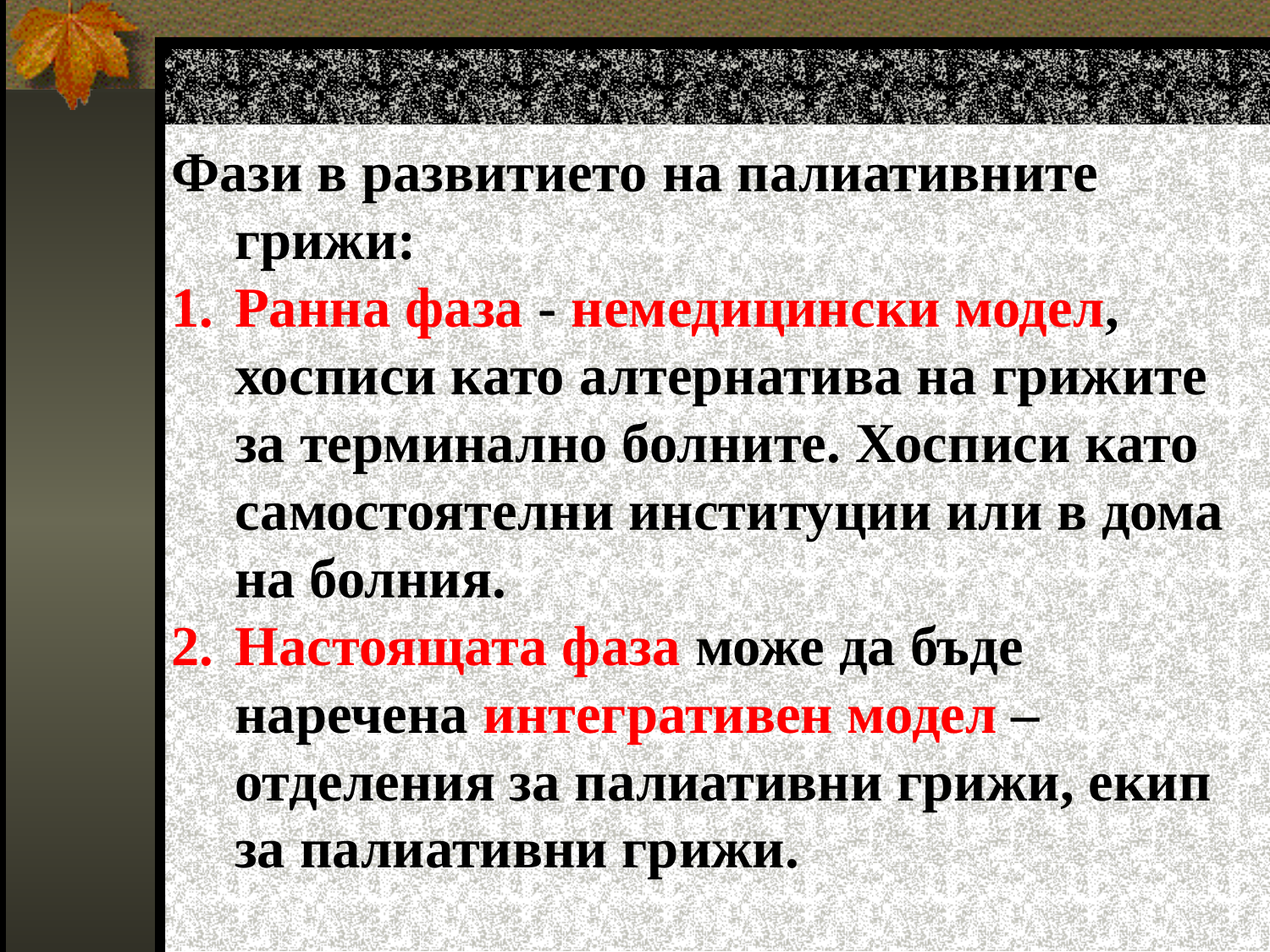

Фази в развитието на палиативните грижи:
Ранна фаза - немедицински модел, хосписи като алтернатива на грижите за терминално болните. Хосписи като самостоятелни институции или в дома на болния.
Настоящата фаза може да бъде наречена интегративен модел – отделения за палиативни грижи, екип за палиативни грижи.